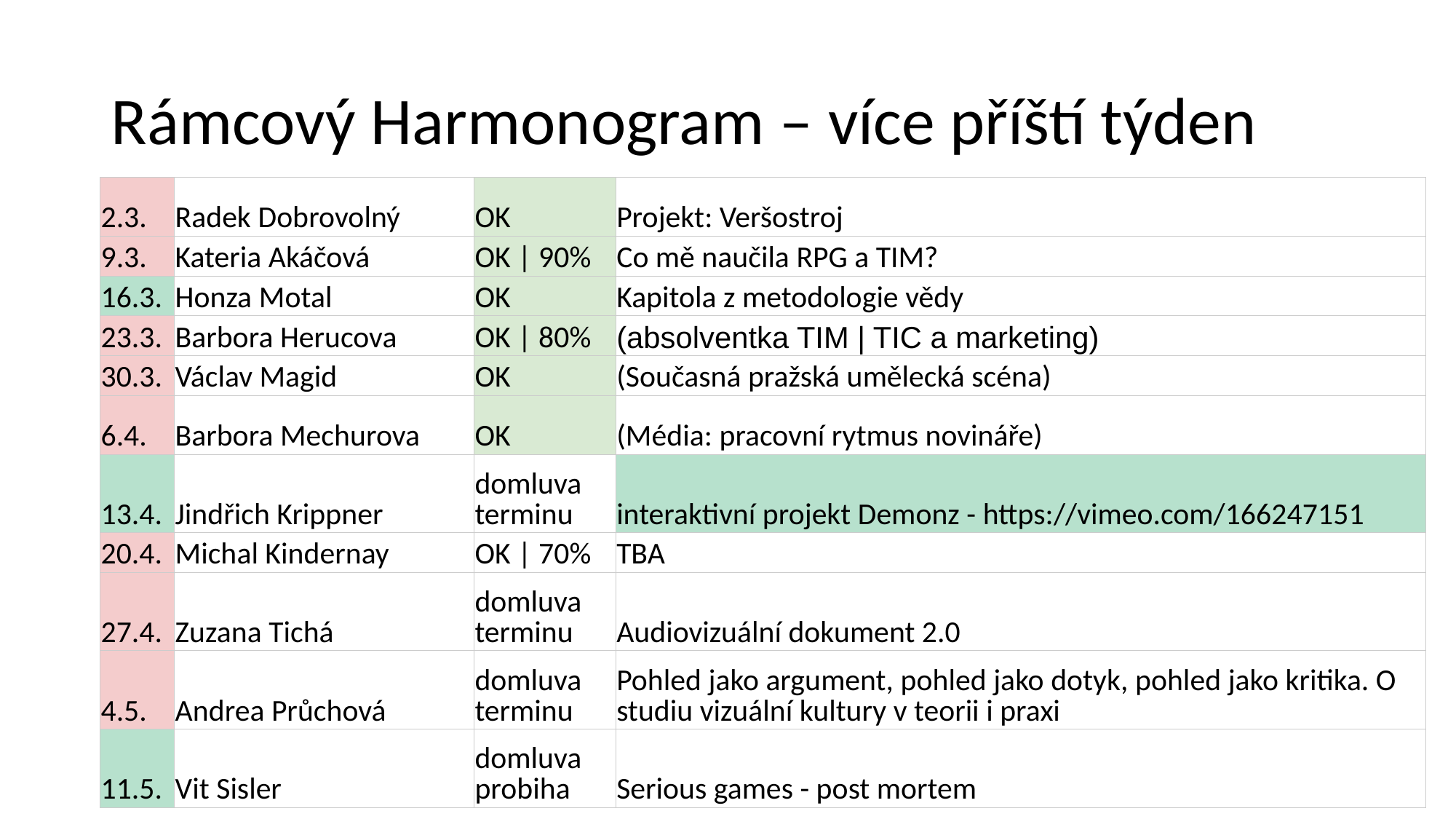

# Rámcový Harmonogram – více příští týden
| 2.3. | Radek Dobrovolný | OK | Projekt: Veršostroj |
| --- | --- | --- | --- |
| 9.3. | Kateria Akáčová | OK | 90% | Co mě naučila RPG a TIM? |
| 16.3. | Honza Motal | OK | Kapitola z metodologie vědy |
| 23.3. | Barbora Herucova | OK | 80% | (absolventka TIM | TIC a marketing) |
| 30.3. | Václav Magid | OK | (Současná pražská umělecká scéna) |
| 6.4. | Barbora Mechurova | OK | (Média: pracovní rytmus novináře) |
| 13.4. | Jindřich Krippner | domluva terminu | interaktivní projekt Demonz - https://vimeo.com/166247151 |
| 20.4. | Michal Kindernay | OK | 70% | TBA |
| 27.4. | Zuzana Tichá | domluva terminu | Audiovizuální dokument 2.0 |
| 4.5. | Andrea Průchová | domluva terminu | Pohled jako argument, pohled jako dotyk, pohled jako kritika. O studiu vizuální kultury v teorii i praxi |
| 11.5. | Vit Sisler | domluva probiha | Serious games - post mortem |